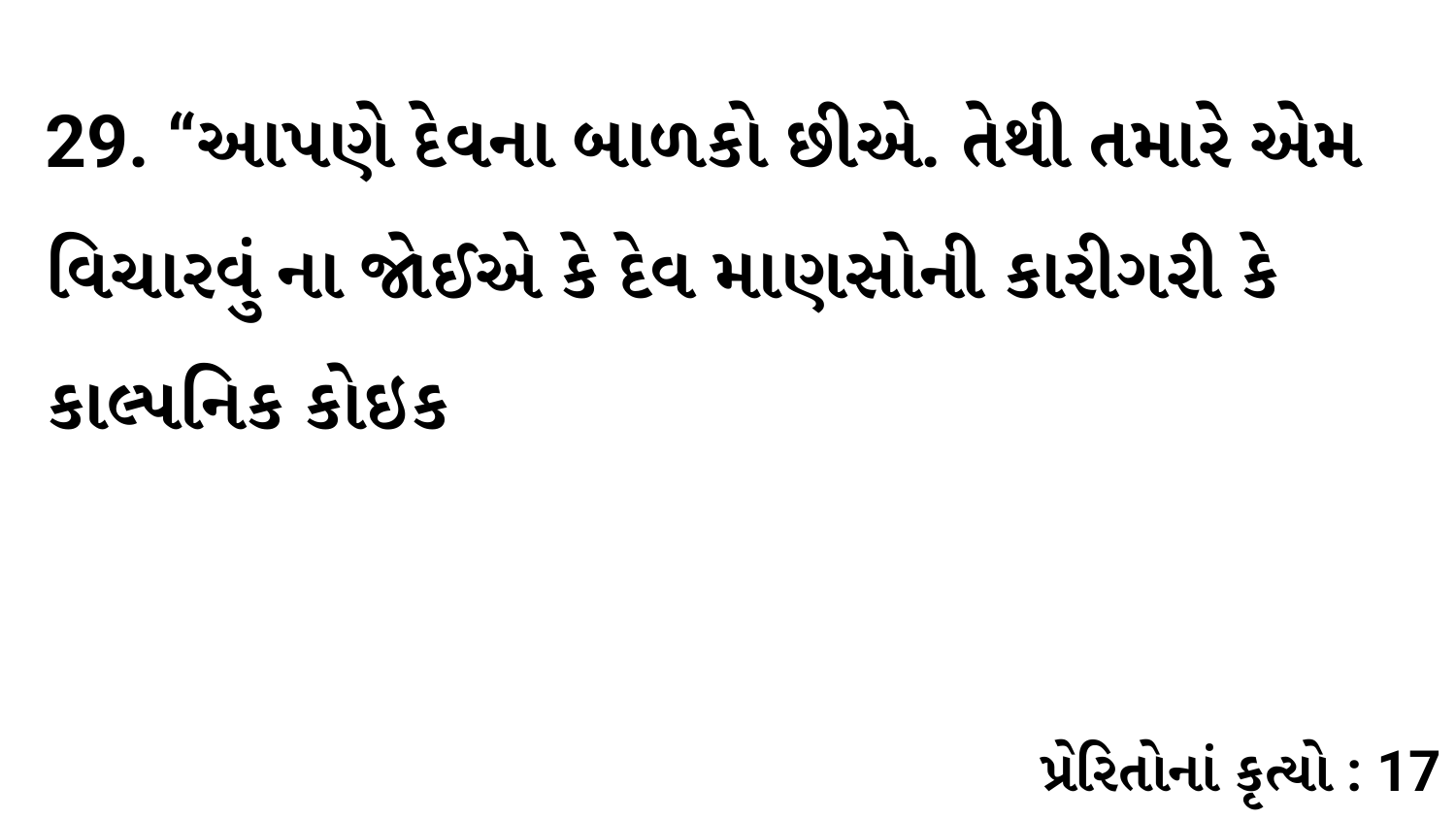

29. “આપણે દેવના બાળકો છીએ. તેથી તમારે એમ વિચારવું ના જોઈએ કે દેવ માણસોની કારીગરી કે કાલ્પનિક કોઇક
પ્રેરિતોનાં કૃત્યો : 17